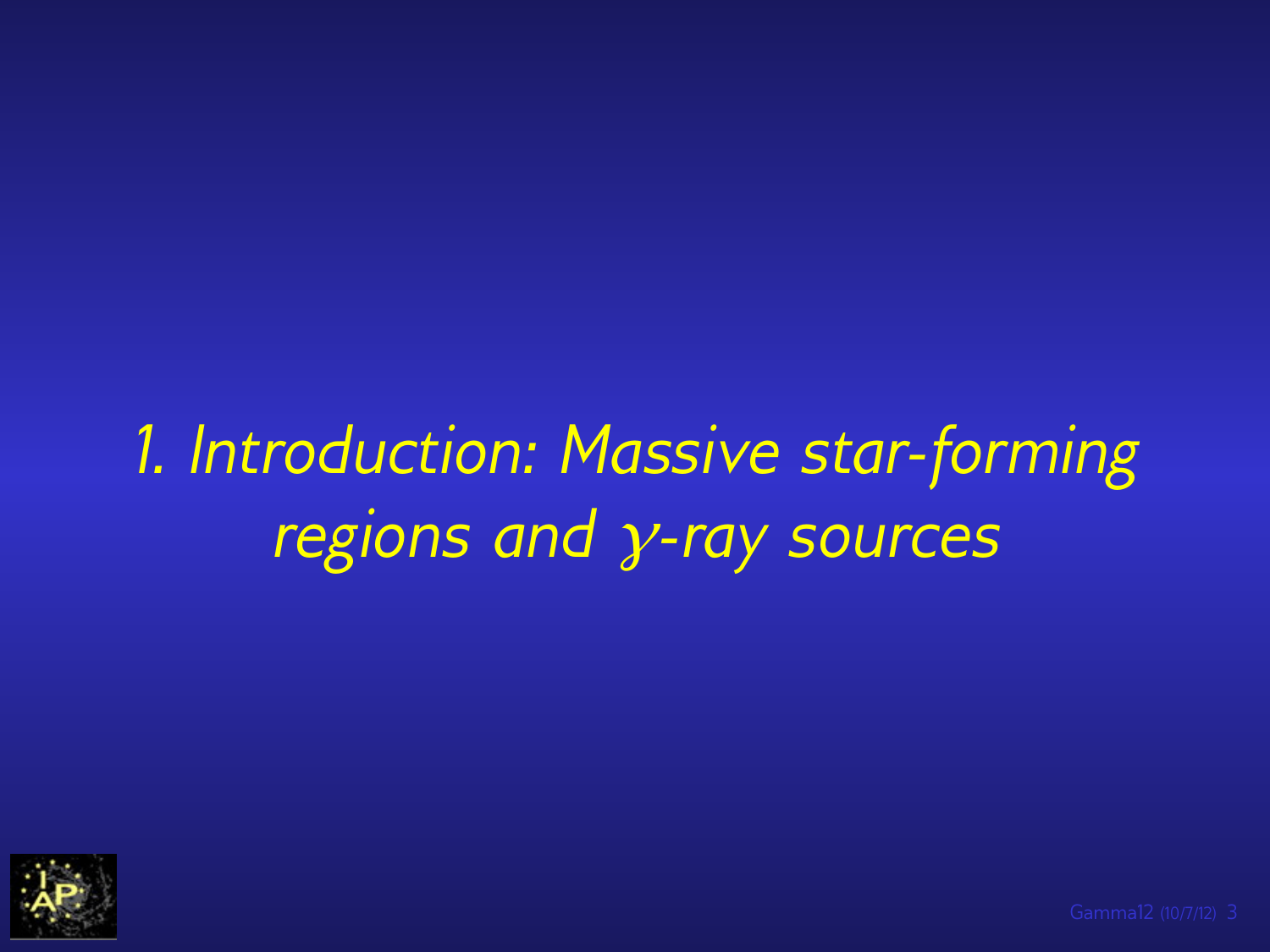

# 1. Introduction: Massive star-forming regions and γ-ray sources
Gamma12 (10/7/12)  3